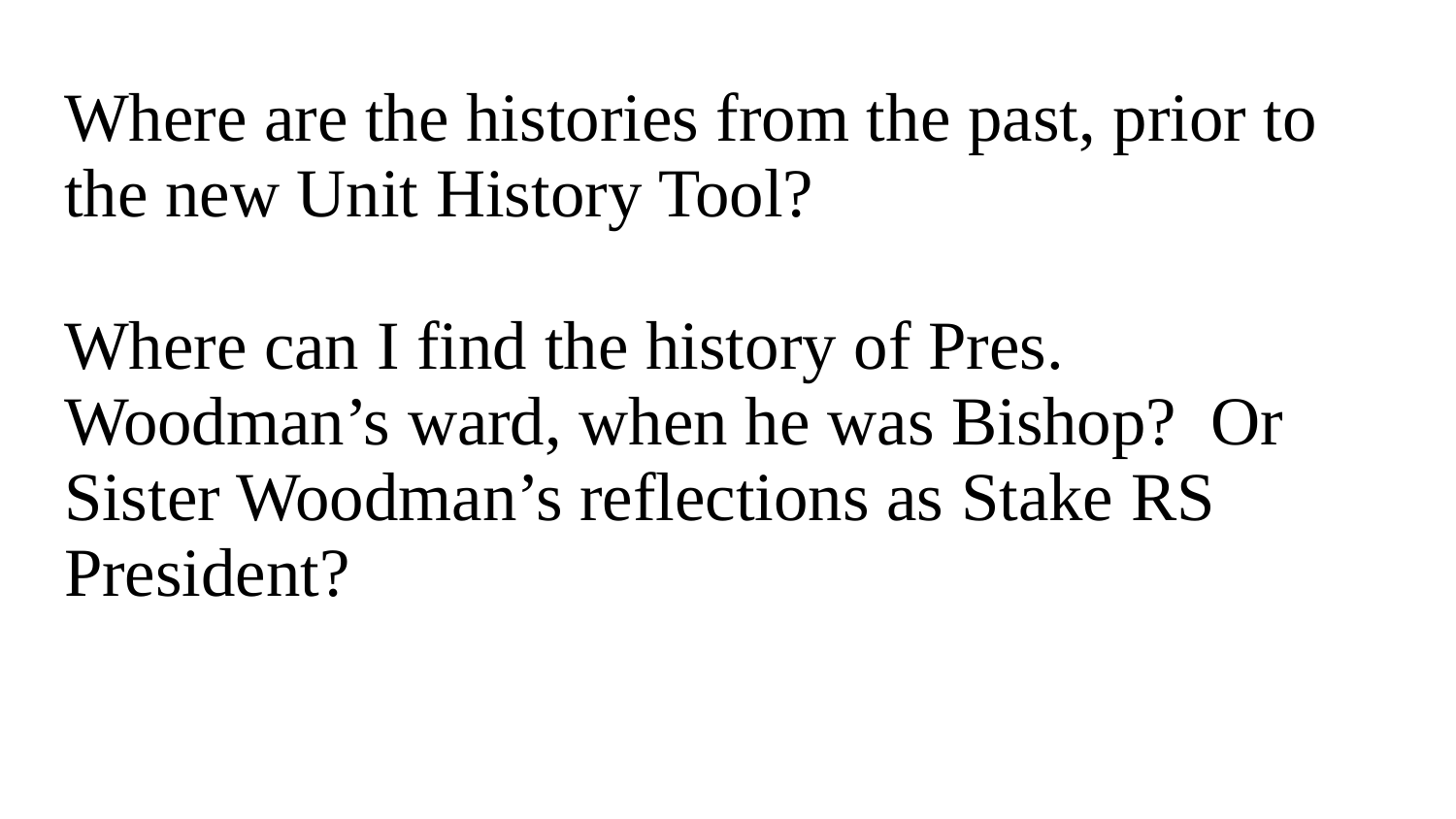

# Where are the histories from the past, prior to the new Unit History Tool?

Where can I find the history of Pres. Woodman’s ward, when he was Bishop?  Or Sister Woodman’s reflections as Stake RS President?